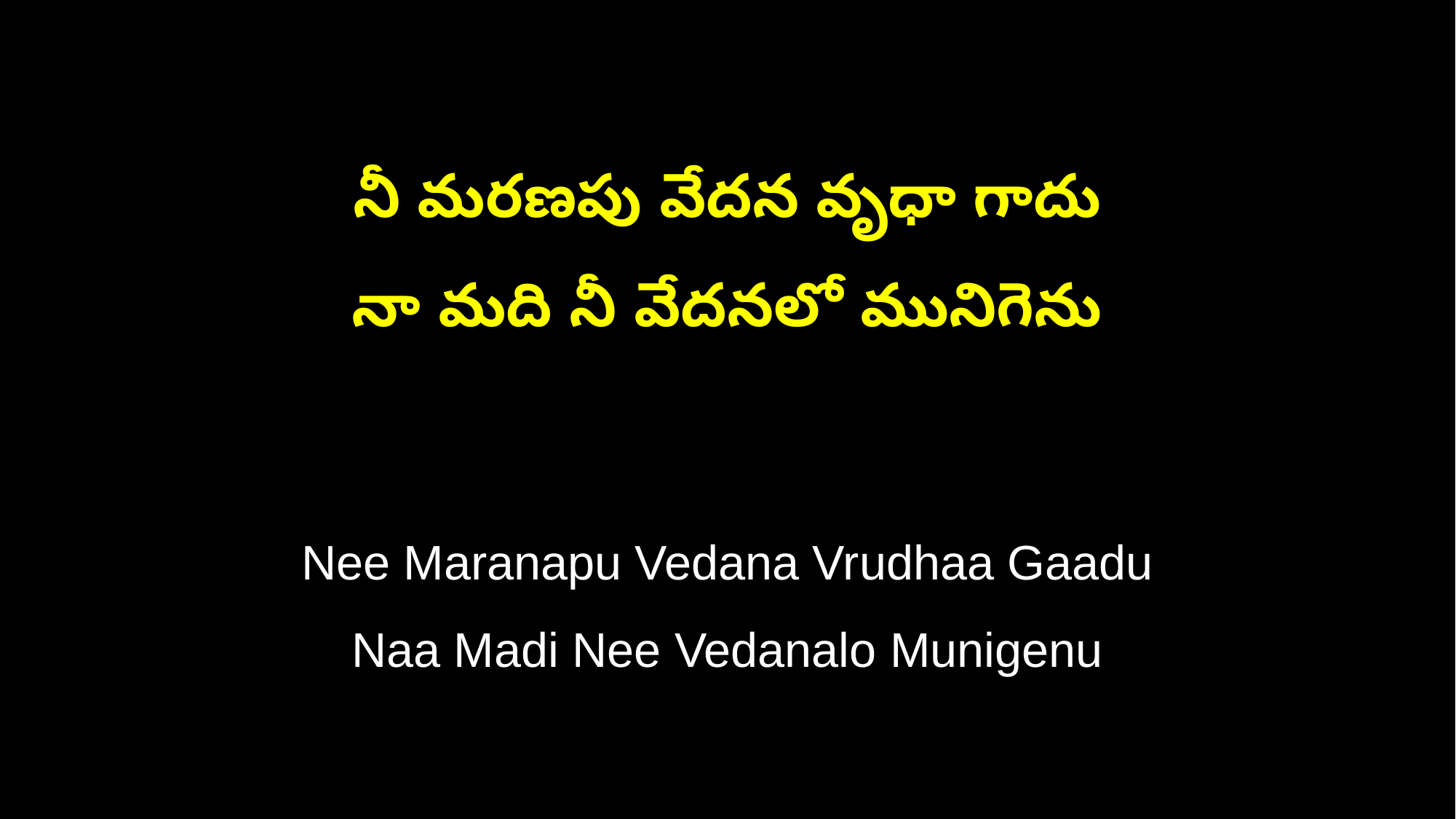

నీ మరణపు వేదన వృధా గాదు
నా మది నీ వేదనలో మునిగెను
Nee Maranapu Vedana Vrudhaa Gaadu
Naa Madi Nee Vedanalo Munigenu